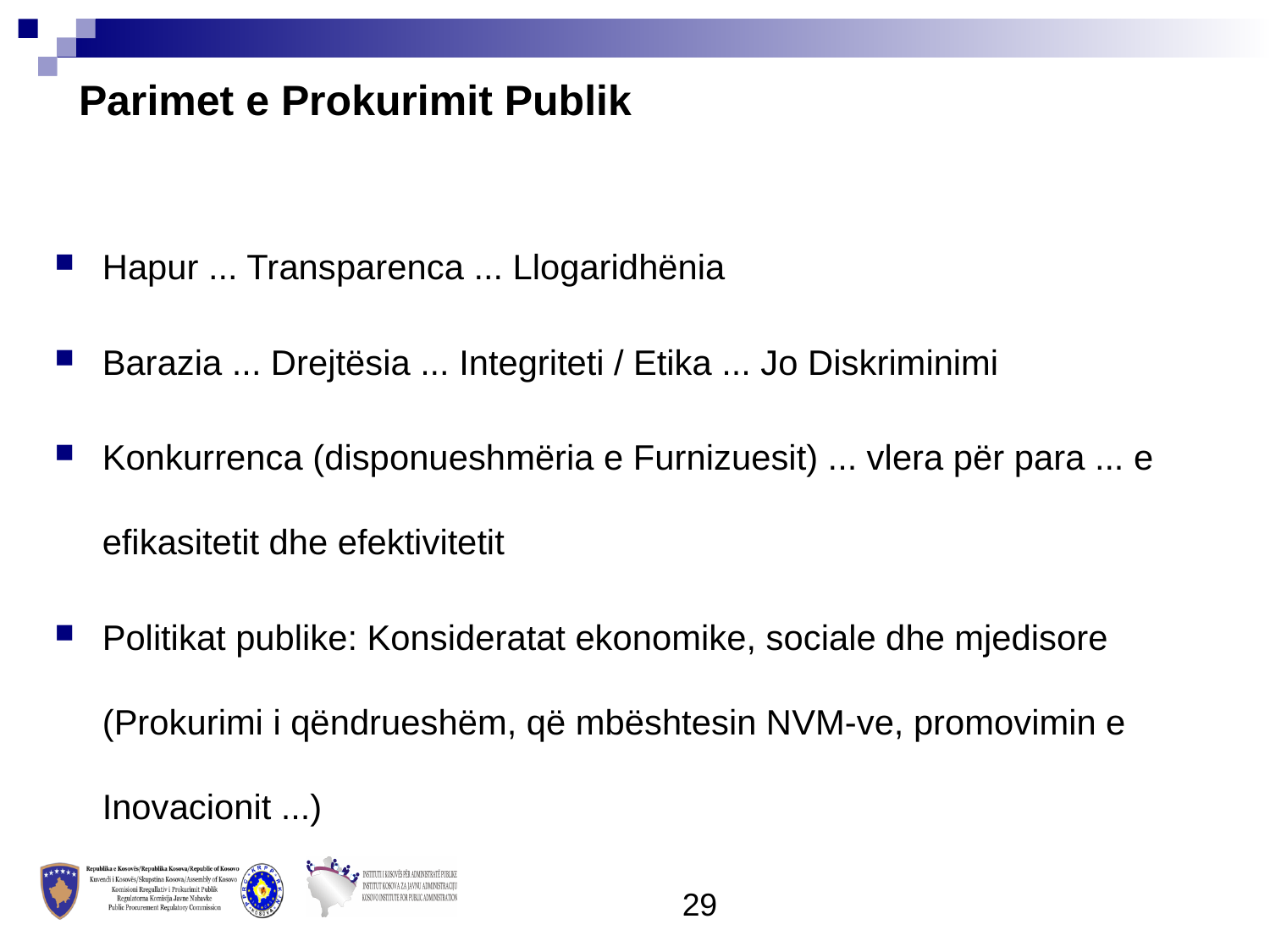

Parimet e Prokurimit Publik
Hapur ... Transparenca ... Llogaridhënia
Barazia ... Drejtësia ... Integriteti / Etika ... Jo Diskriminimi
Konkurrenca (disponueshmëria e Furnizuesit) ... vlera për para ... e efikasitetit dhe efektivitetit
Politikat publike: Konsideratat ekonomike, sociale dhe mjedisore (Prokurimi i qëndrueshëm, që mbështesin NVM-ve, promovimin e Inovacionit ...)